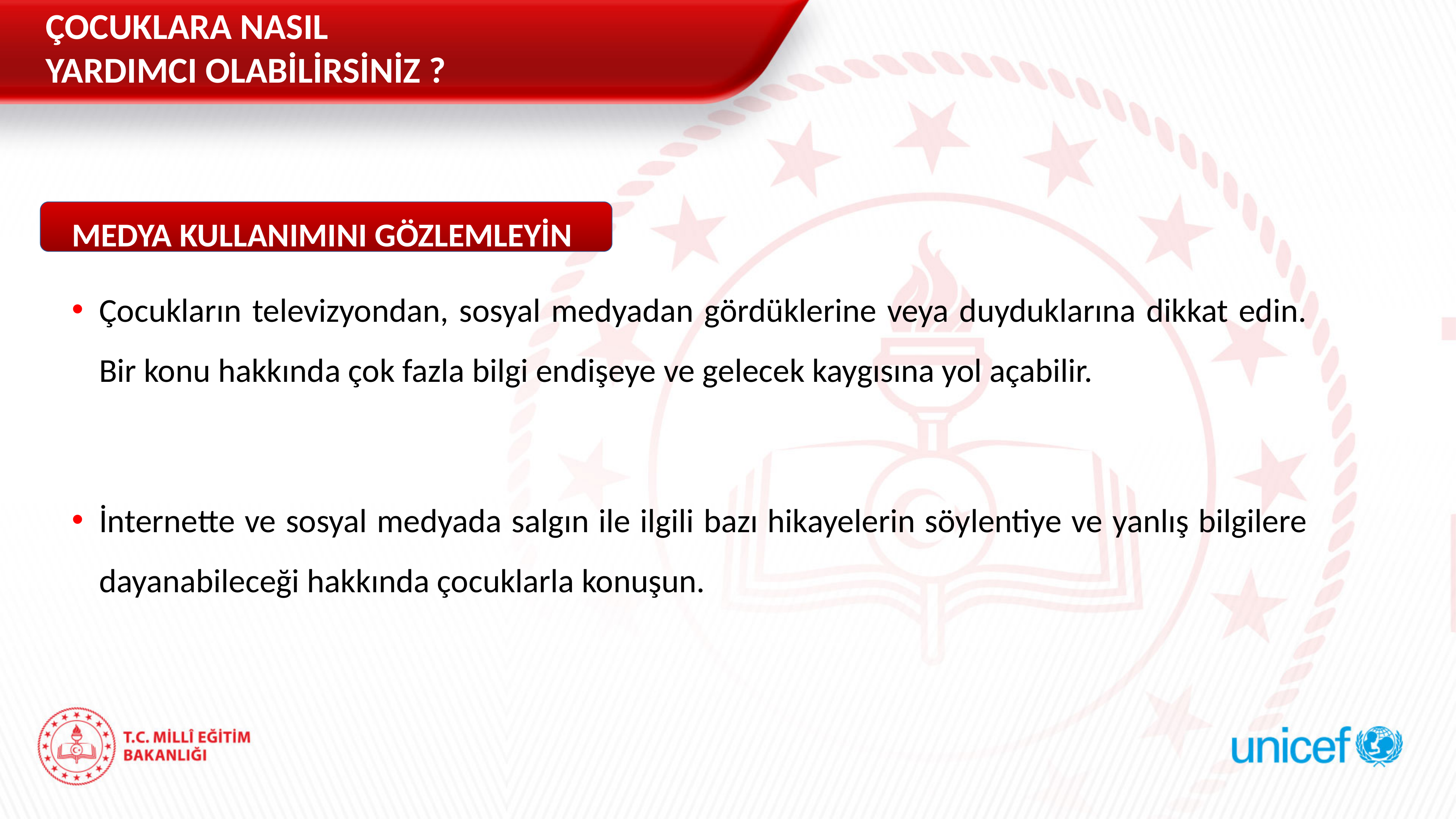

ÇOCUKLARA NASIL YARDIMCI OLABİLİRSİNİZ ?
MEDYA KULLANIMINI GÖZLEMLEYİN
Çocukların televizyondan, sosyal medyadan gördüklerine veya duyduklarına dikkat edin. Bir konu hakkında çok fazla bilgi endişeye ve gelecek kaygısına yol açabilir.

İnternette ve sosyal medyada salgın ile ilgili bazı hikayelerin söylentiye ve yanlış bilgilere dayanabileceği hakkında çocuklarla konuşun.